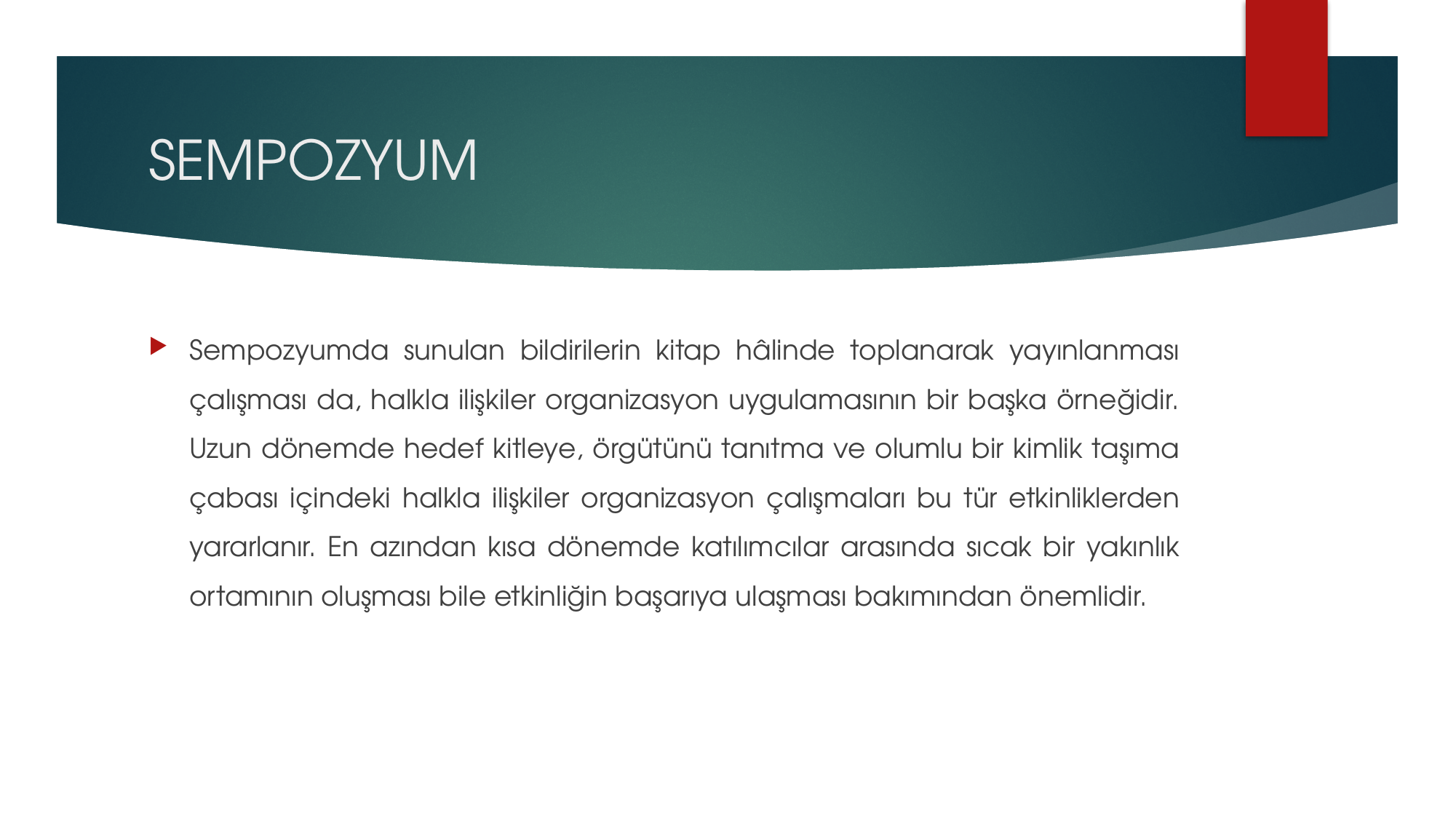

# SEMPOZYUM
Sempozyumda sunulan bildirilerin kitap hâlinde toplanarak yayınlanması çalışması da, halkla ilişkiler organizasyon uygulamasının bir başka örneğidir. Uzun dönemde hedef kitleye, örgütünü tanıtma ve olumlu bir kimlik taşıma çabası içindeki halkla ilişkiler organizasyon çalışmaları bu tür etkinliklerden yararlanır. En azından kısa dönemde katılımcılar arasında sıcak bir yakınlık ortamının oluşması bile etkinliğin başarıya ulaşması bakımından önemlidir.